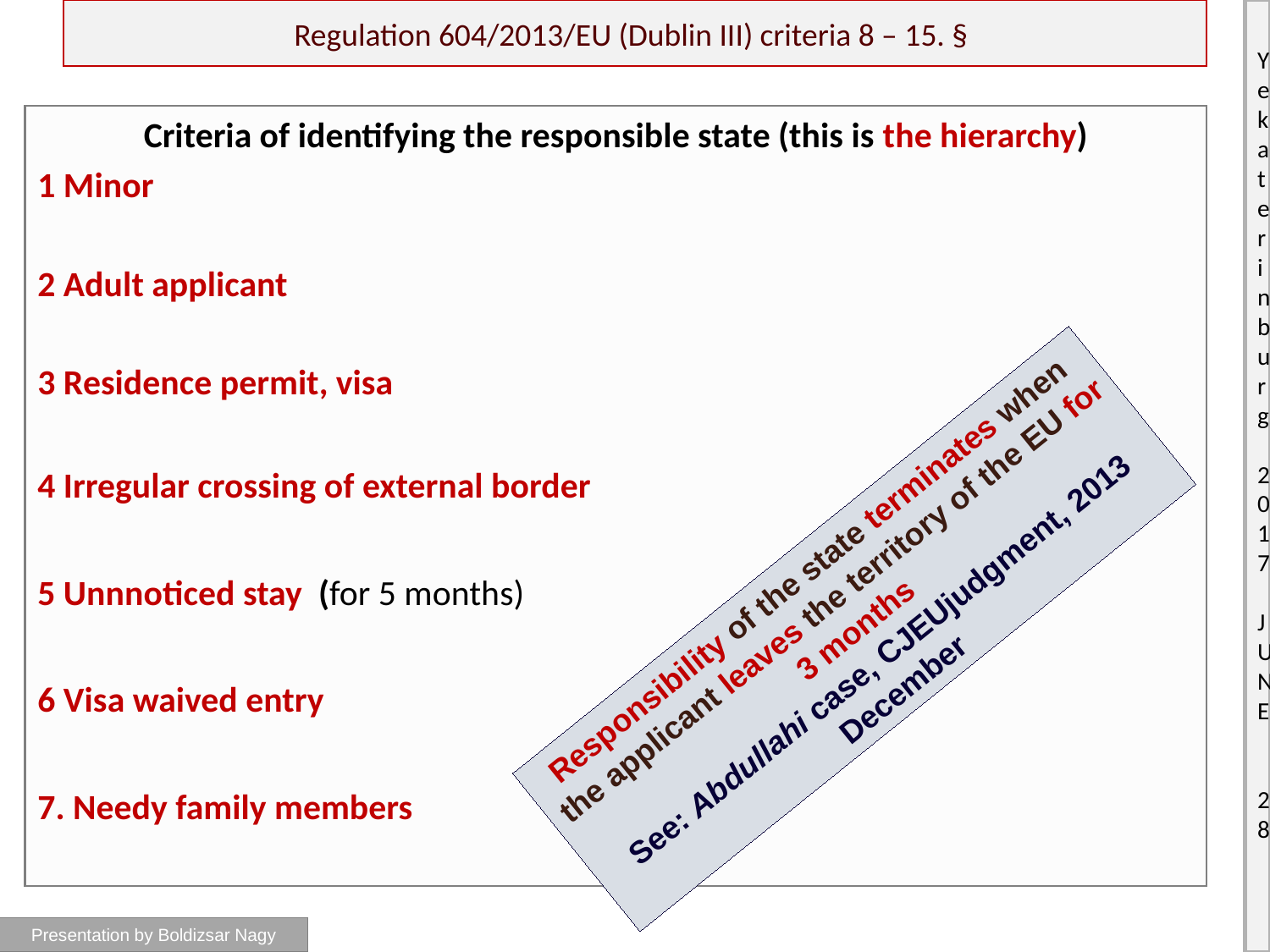

# Regulation 604/2013/EU (Dublin III) criteria 8 – 15. §
Criteria of identifying the responsible state (this is the hierarchy)
1 Minor

2 Adult applicant

3 Residence permit, visa

4 Irregular crossing of external border

5 Unnnoticed stay  (for 5 months)

6 Visa waived entry

7. Needy family members

Responsibility of the state terminates when the applicant leaves the territory of the EU for 3 months
See: Abdullahi case, CJEUjudgment, 2013 December